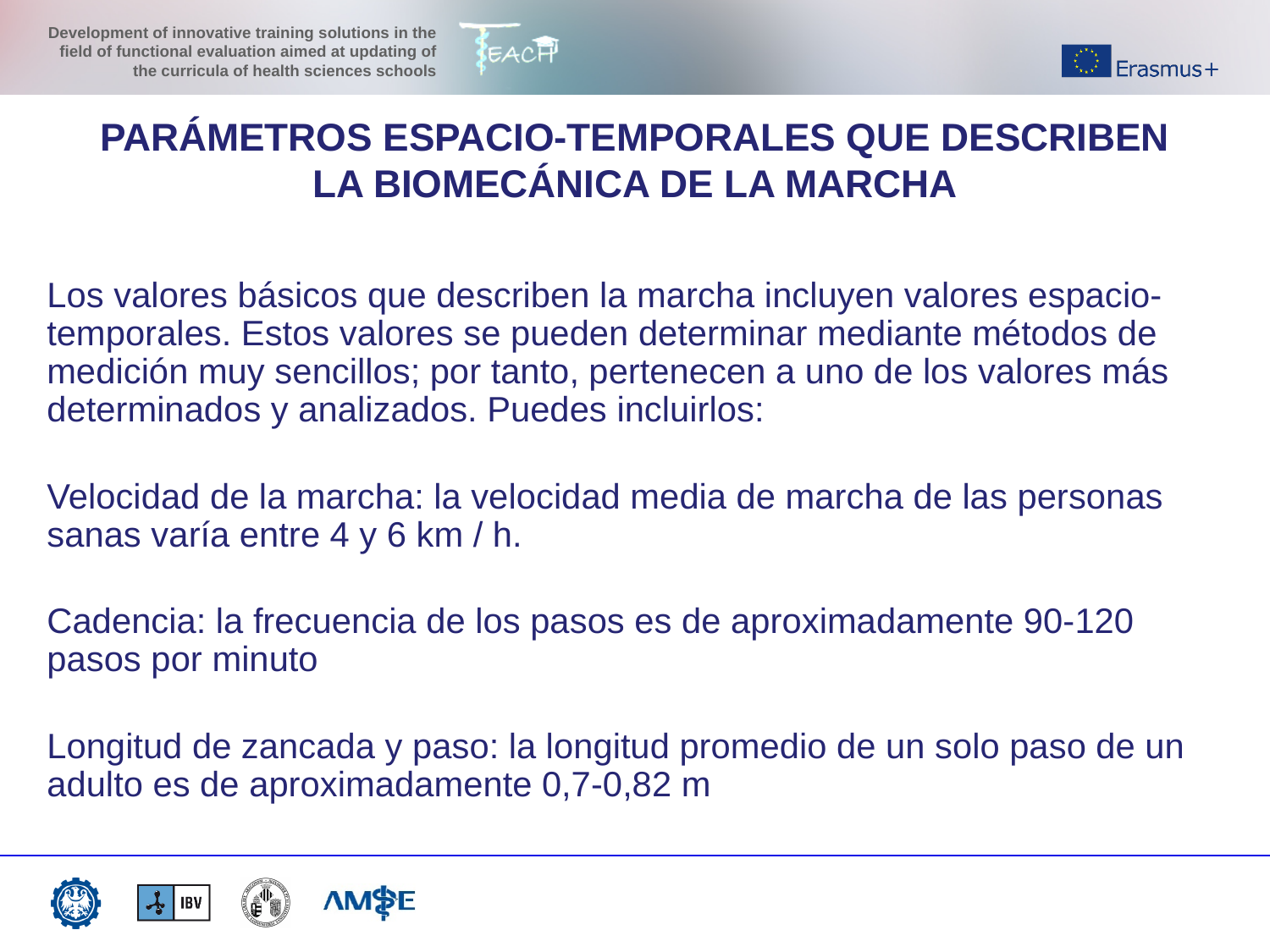

PARÁMETROS ESPACIO-TEMPORALES QUE DESCRIBEN LA BIOMECÁNICA DE LA MARCHA
Los valores básicos que describen la marcha incluyen valores espacio-temporales. Estos valores se pueden determinar mediante métodos de medición muy sencillos; por tanto, pertenecen a uno de los valores más determinados y analizados. Puedes incluirlos:

Velocidad de la marcha: la velocidad media de marcha de las personas sanas varía entre 4 y 6 km / h.

Cadencia: la frecuencia de los pasos es de aproximadamente 90-120 pasos por minuto

Longitud de zancada y paso: la longitud promedio de un solo paso de un adulto es de aproximadamente 0,7-0,82 m